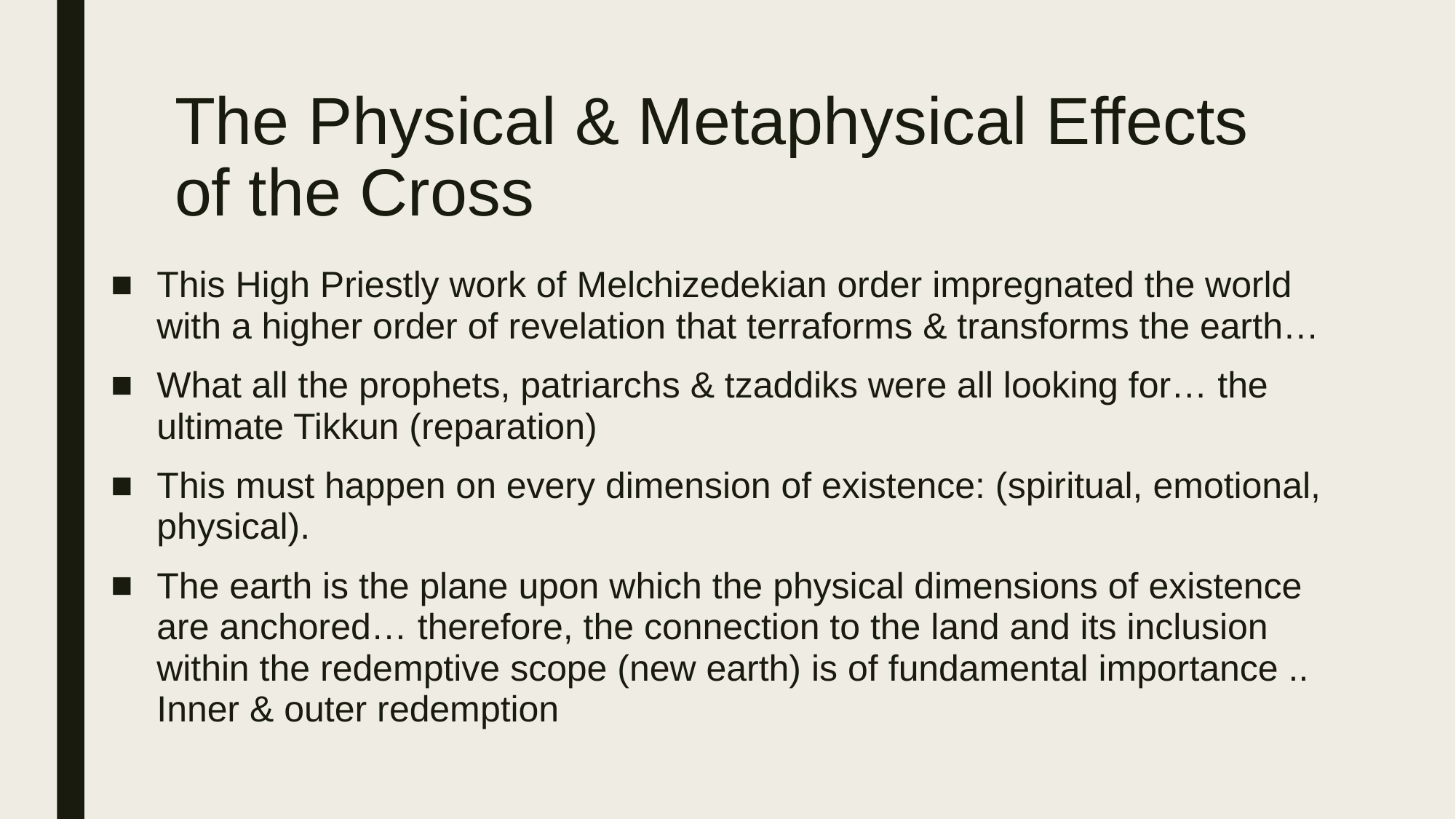

# The Physical & Metaphysical Effects of the Cross
This High Priestly work of Melchizedekian order impregnated the world with a higher order of revelation that terraforms & transforms the earth…
What all the prophets, patriarchs & tzaddiks were all looking for… the ultimate Tikkun (reparation)
This must happen on every dimension of existence: (spiritual, emotional, physical).
The earth is the plane upon which the physical dimensions of existence are anchored… therefore, the connection to the land and its inclusion within the redemptive scope (new earth) is of fundamental importance .. Inner & outer redemption